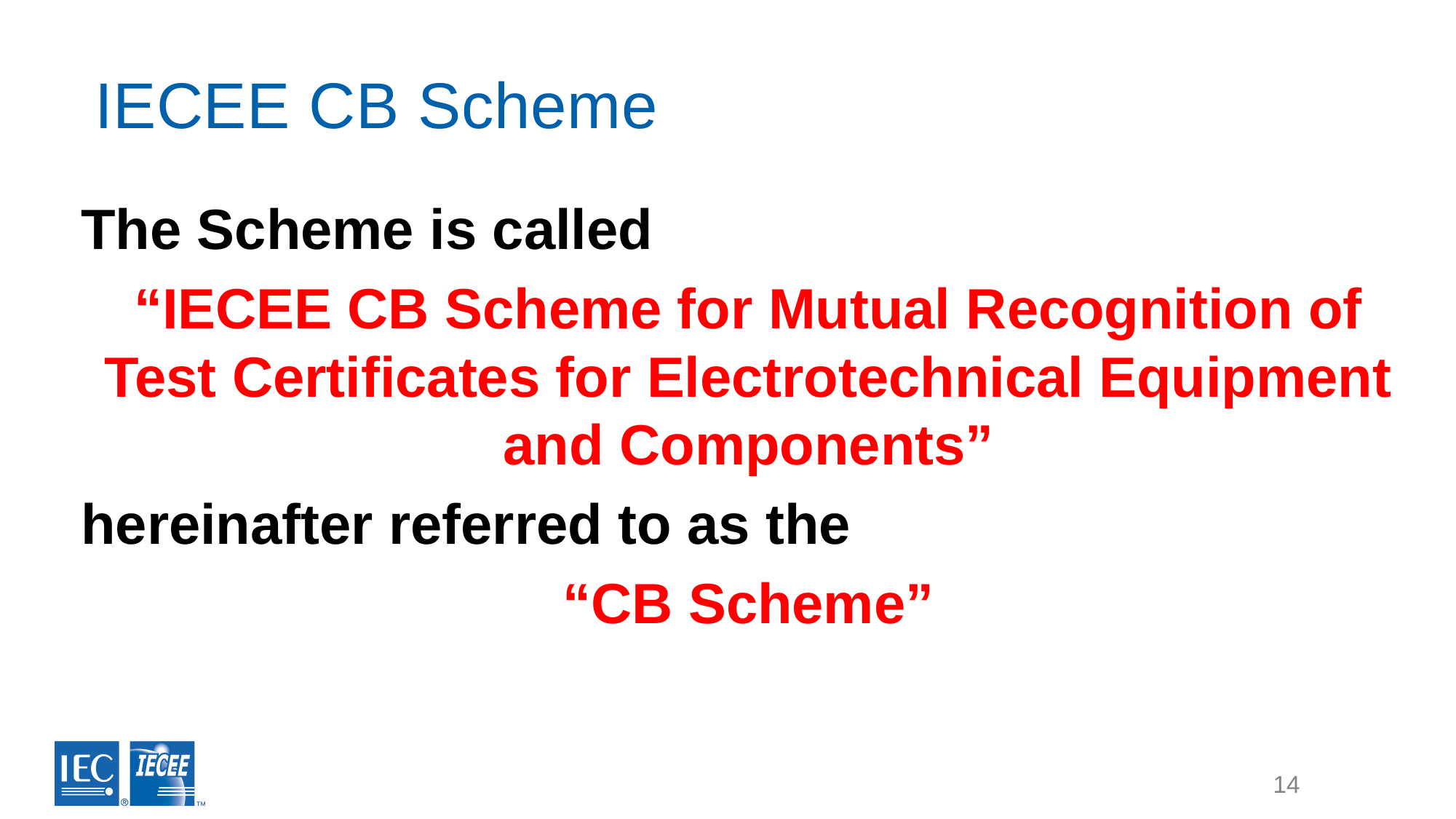

# IECEE CB Scheme
The Scheme is called
“IECEE CB Scheme for Mutual Recognition of Test Certificates for Electrotechnical Equipment and Components”
hereinafter referred to as the
“CB Scheme”
14